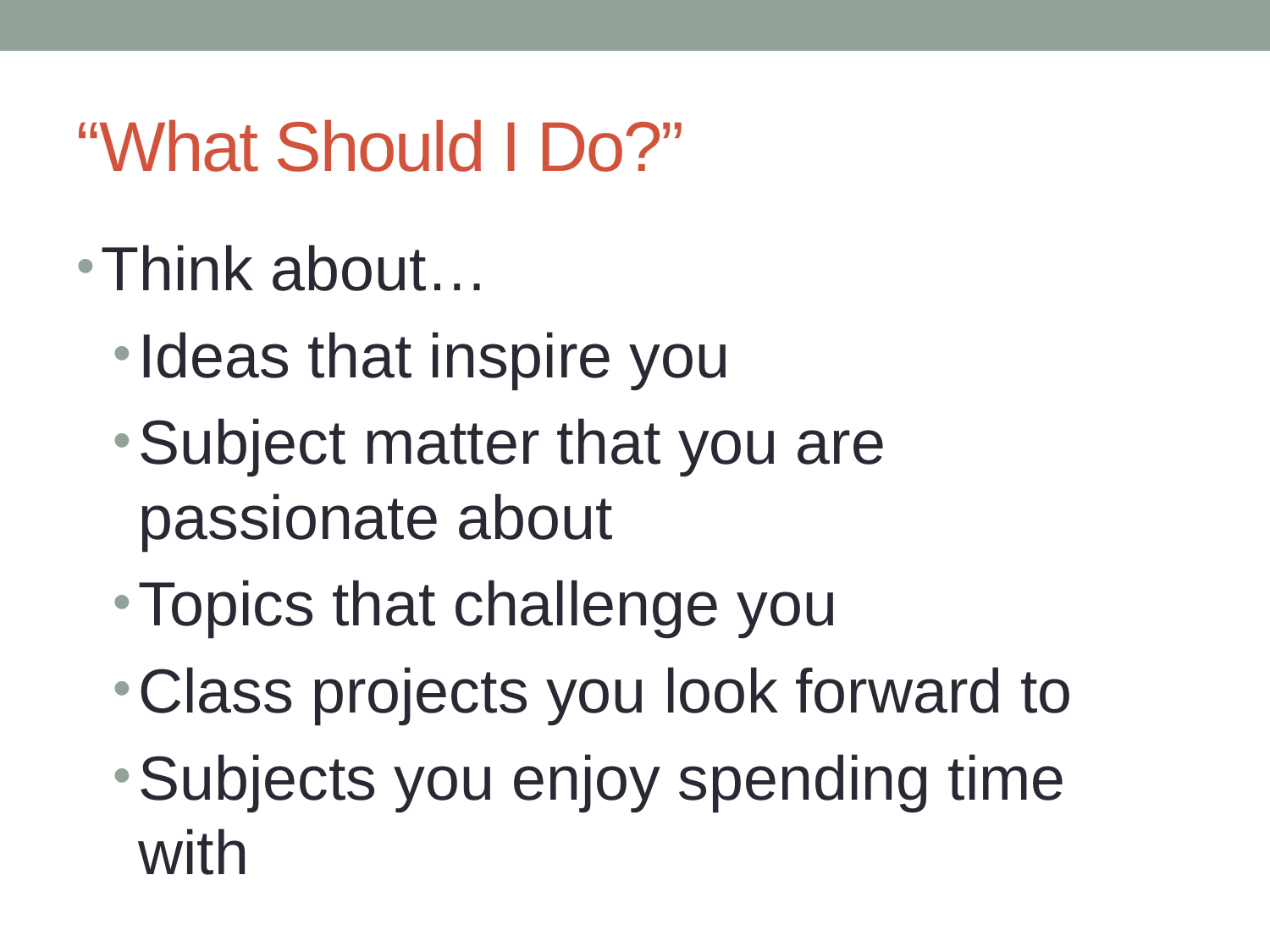

# “What Should I Do?”
Think about…
Ideas that inspire you
Subject matter that you are passionate about
Topics that challenge you
Class projects you look forward to
Subjects you enjoy spending time with